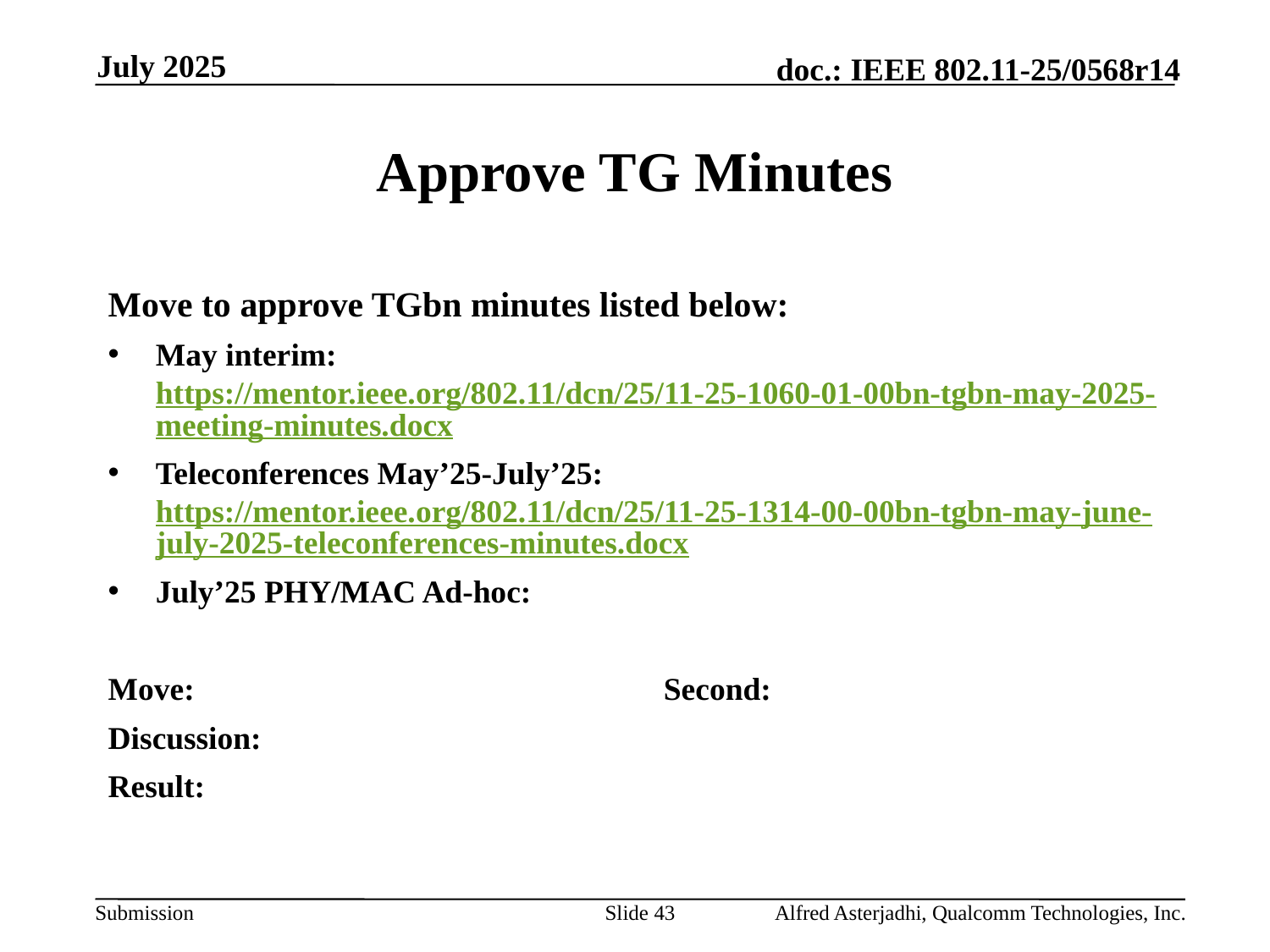

July 2025
# Approve TG Minutes
Move to approve TGbn minutes listed below:
May interim: https://mentor.ieee.org/802.11/dcn/25/11-25-1060-01-00bn-tgbn-may-2025-meeting-minutes.docx
Teleconferences May’25-July’25: https://mentor.ieee.org/802.11/dcn/25/11-25-1314-00-00bn-tgbn-may-june-july-2025-teleconferences-minutes.docx
July’25 PHY/MAC Ad-hoc:

Move: 				Second:
Discussion:
Result:
Slide 43
Alfred Asterjadhi, Qualcomm Technologies, Inc.